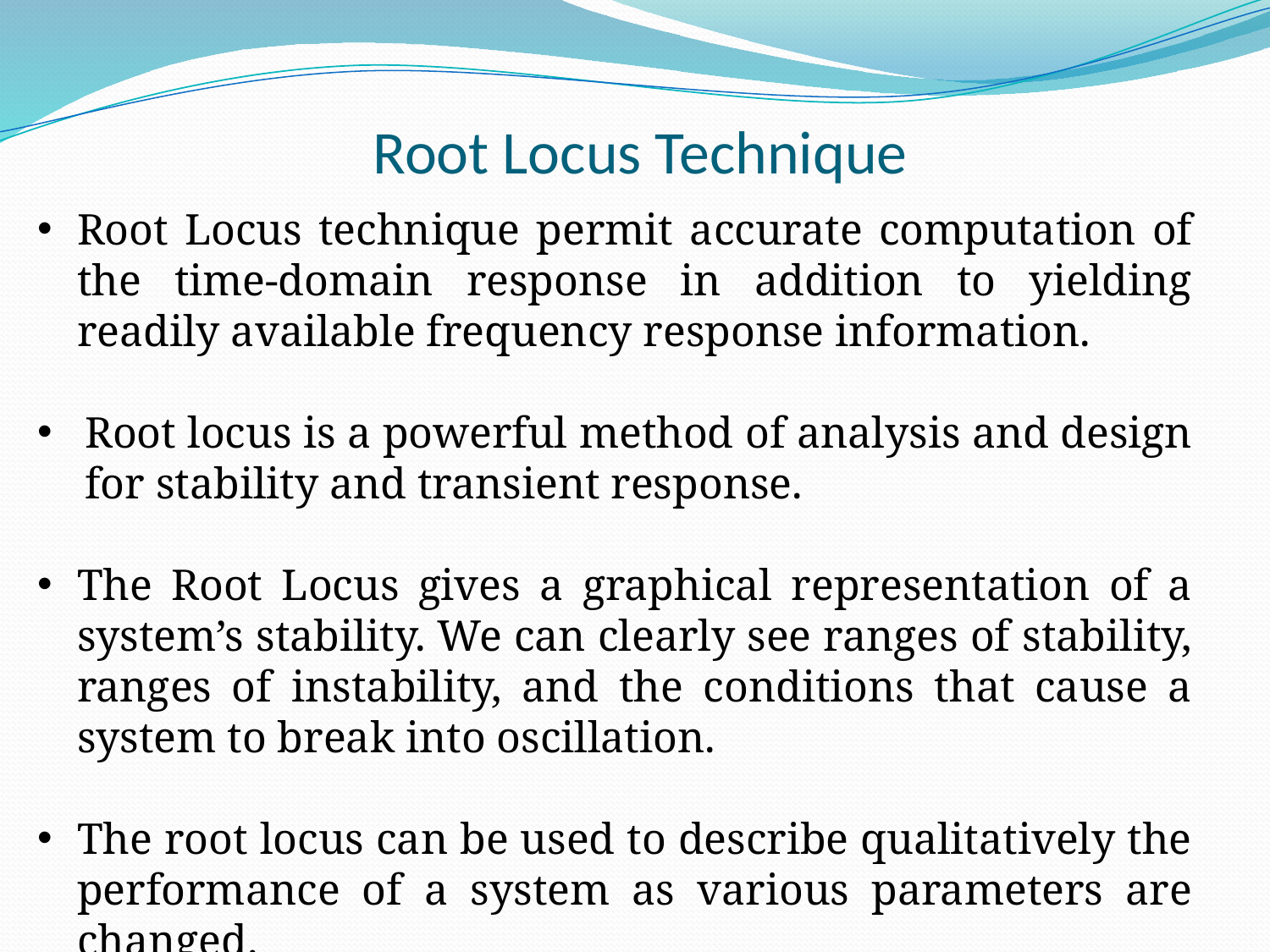

# Root Locus Technique
Root Locus technique permit accurate computation of the time-domain response in addition to yielding readily available frequency response information.

Root locus is a powerful method of analysis and design for stability and transient response.

The Root Locus gives a graphical representation of a system’s stability. We can clearly see ranges of stability, ranges of instability, and the conditions that cause a system to break into oscillation.

The root locus can be used to describe qualitatively the performance of a system as various parameters are changed.